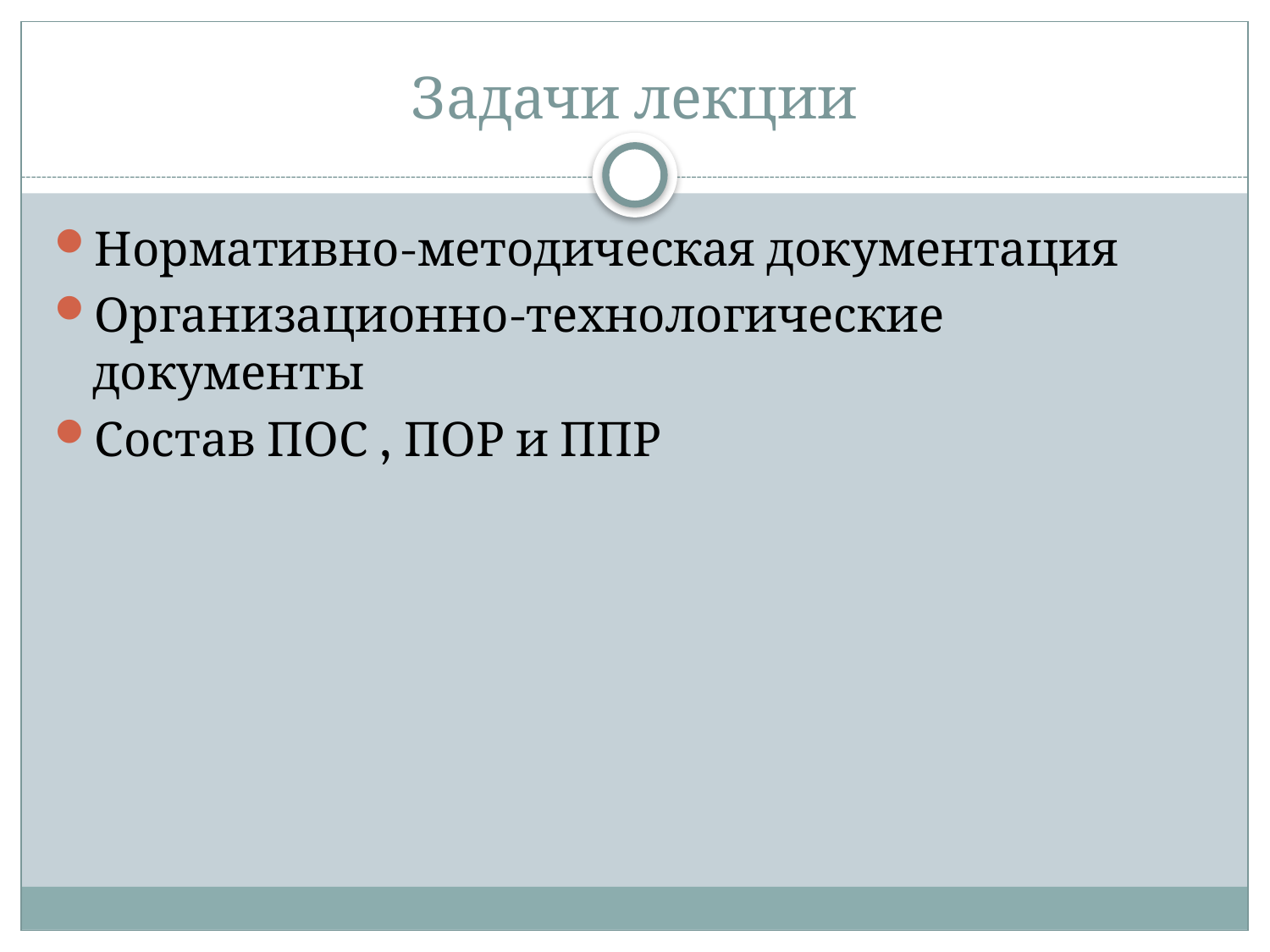

# Задачи лекции
Нормативно-методическая документация
Организационно-технологические документы
Состав ПОС , ПОР и ППР